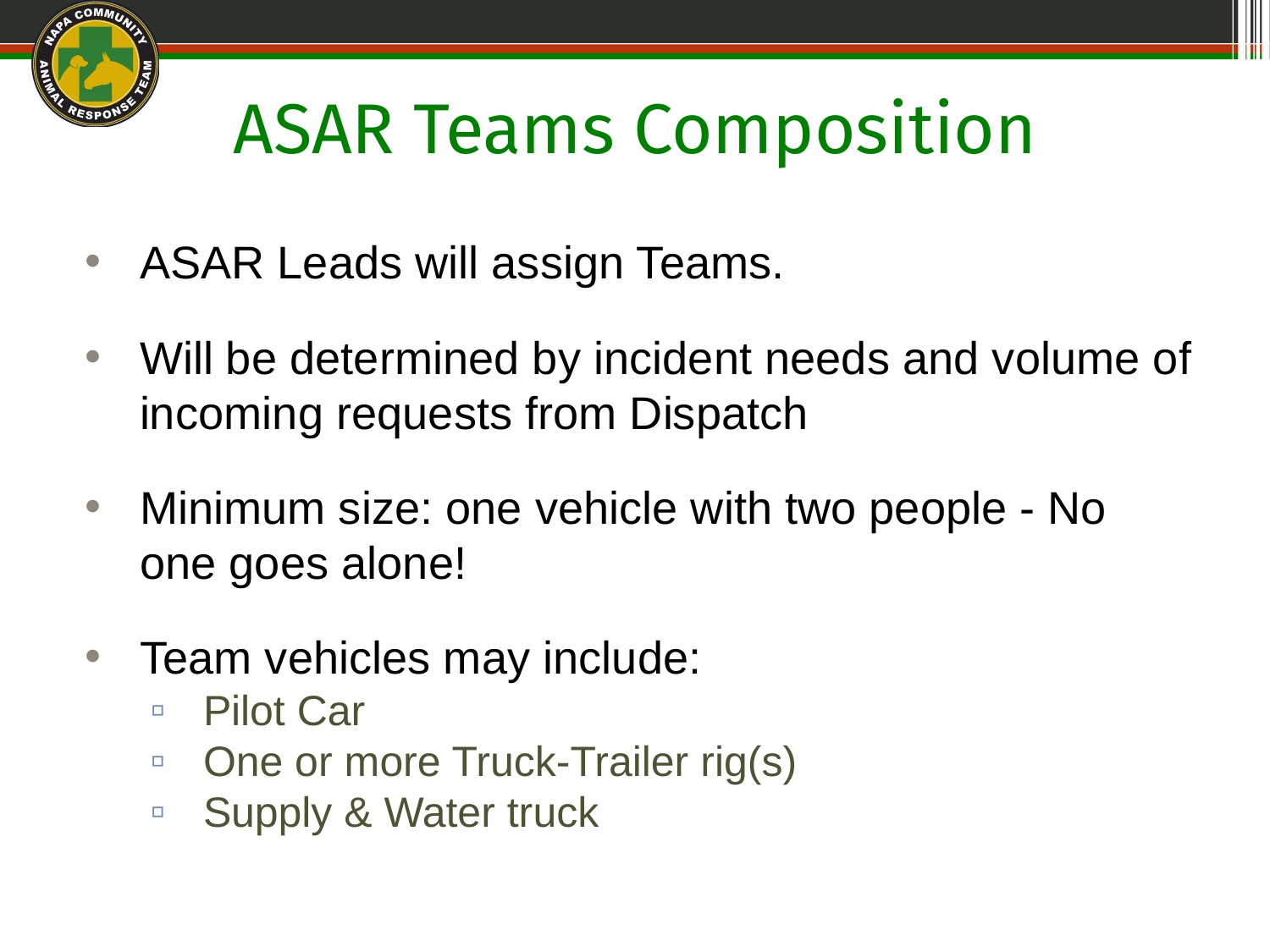

# ASAR Teams Composition
ASAR Leads will assign Teams.

Will be determined by incident needs and volume of incoming requests from Dispatch

Minimum size: one vehicle with two people - No one goes alone!

Team vehicles may include:
Pilot Car
One or more Truck-Trailer rig(s)
Supply & Water truck